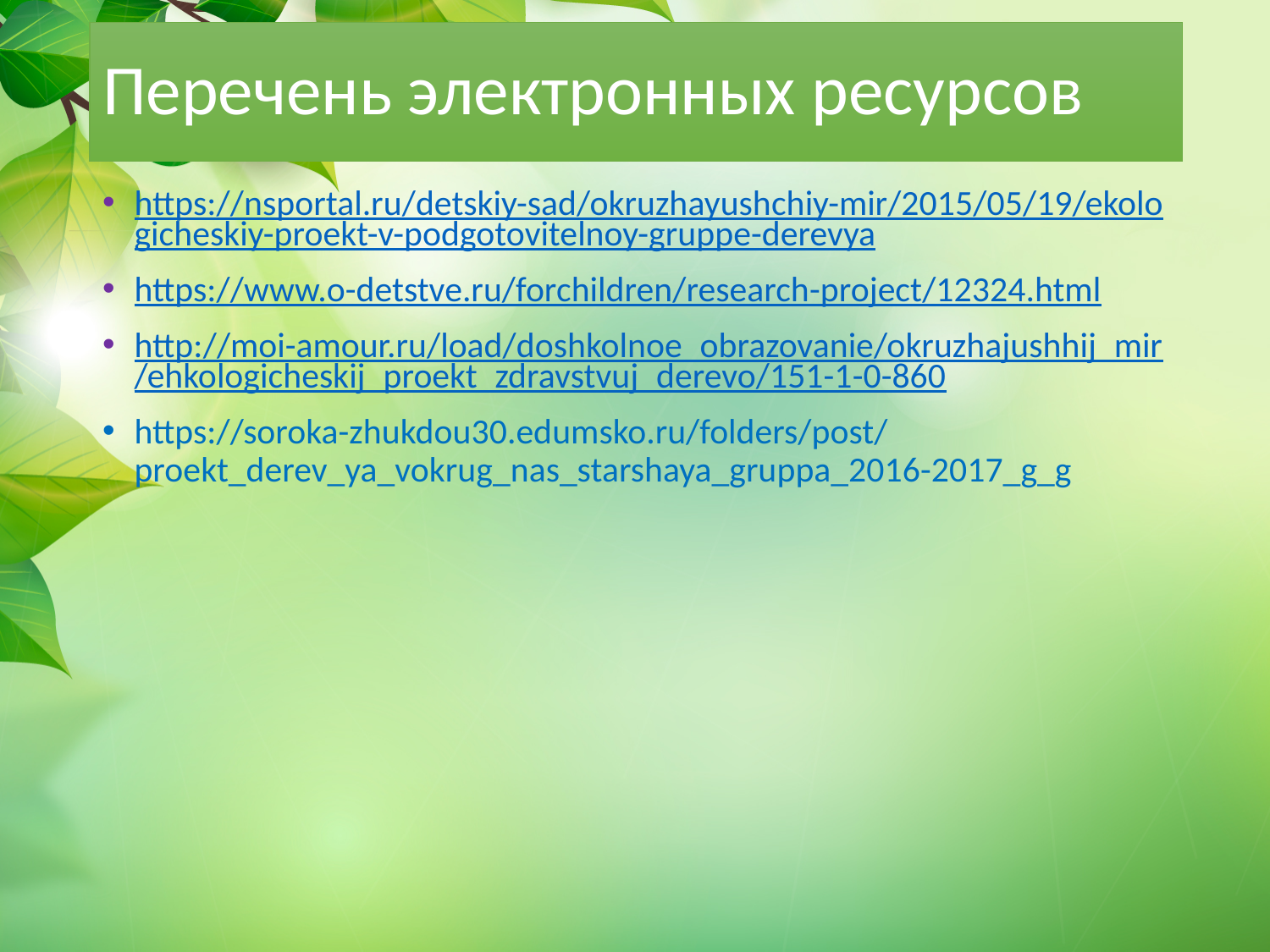

# Перечень электронных ресурсов
https://nsportal.ru/detskiy-sad/okruzhayushchiy-mir/2015/05/19/ekologicheskiy-proekt-v-podgotovitelnoy-gruppe-derevya
https://www.o-detstve.ru/forchildren/research-project/12324.html
http://moi-amour.ru/load/doshkolnoe_obrazovanie/okruzhajushhij_mir/ehkologicheskij_proekt_zdravstvuj_derevo/151-1-0-860
https://soroka-zhukdou30.edumsko.ru/folders/post/proekt_derev_ya_vokrug_nas_starshaya_gruppa_2016-2017_g_g